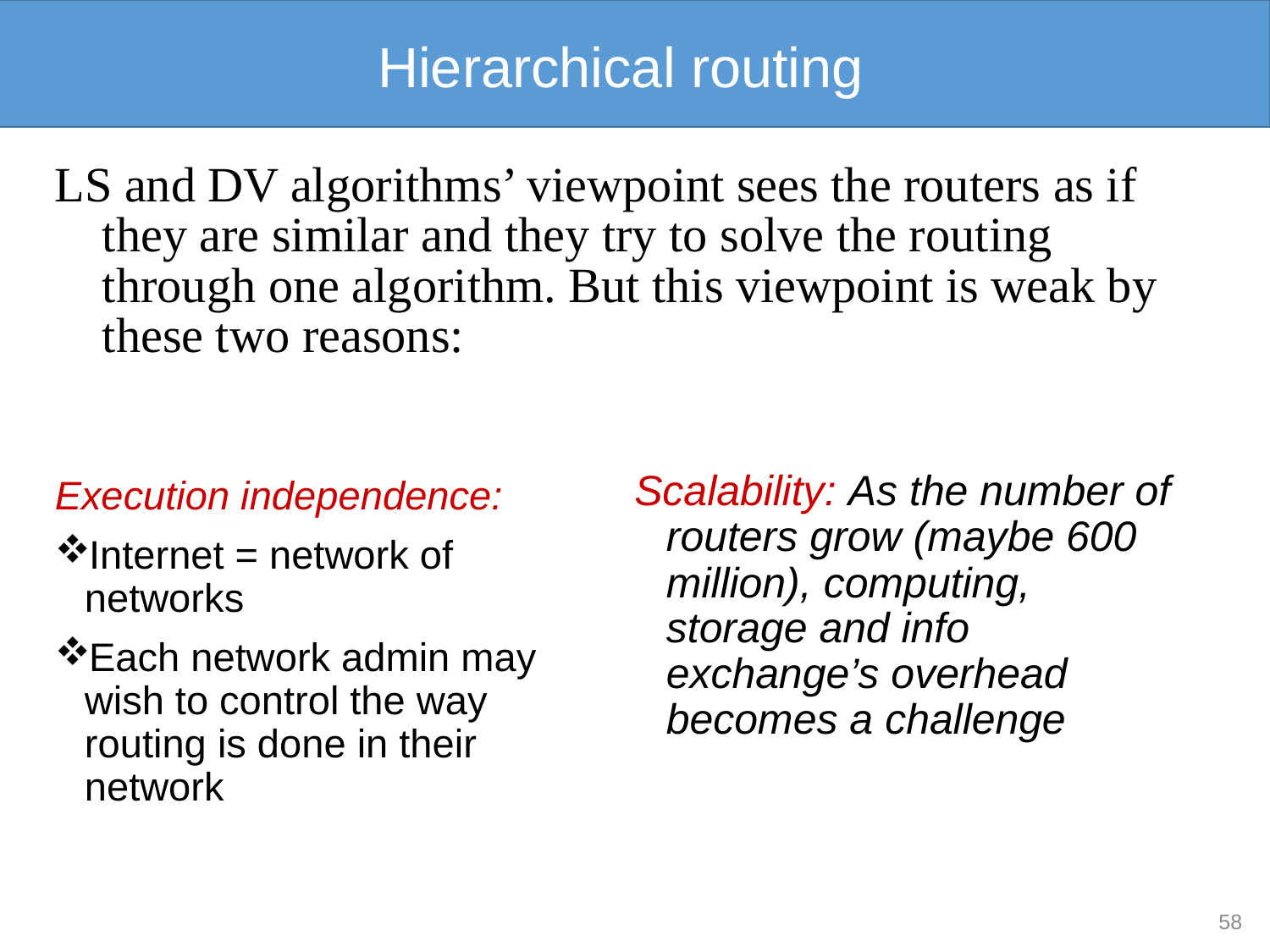

# Hierarchical routing
LS and DV algorithms’ viewpoint sees the routers as if they are similar and they try to solve the routing through one algorithm. But this viewpoint is weak by these two reasons:
Scalability: As the number of routers grow (maybe 600 million), computing, storage and info exchange’s overhead becomes a challenge
Execution independence:
Internet = network of networks
Each network admin may wish to control the way routing is done in their network
58